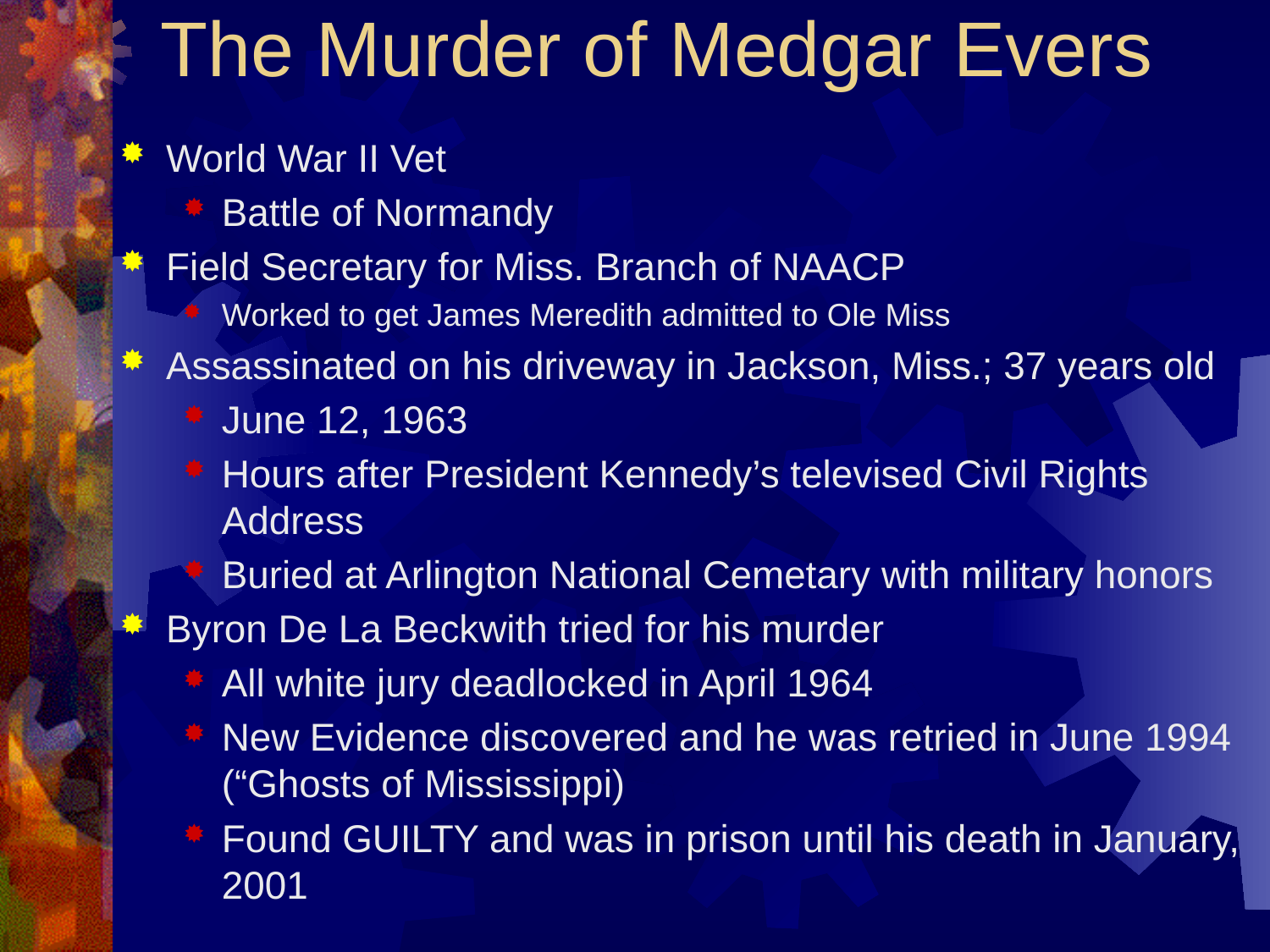

# The Murder of Medgar Evers
World War II Vet
Battle of Normandy
Field Secretary for Miss. Branch of NAACP
Worked to get James Meredith admitted to Ole Miss
Assassinated on his driveway in Jackson, Miss.; 37 years old
June 12, 1963
Hours after President Kennedy’s televised Civil Rights Address
Buried at Arlington National Cemetary with military honors
Byron De La Beckwith tried for his murder
All white jury deadlocked in April 1964
New Evidence discovered and he was retried in June 1994 (“Ghosts of Mississippi)
Found GUILTY and was in prison until his death in January, 2001